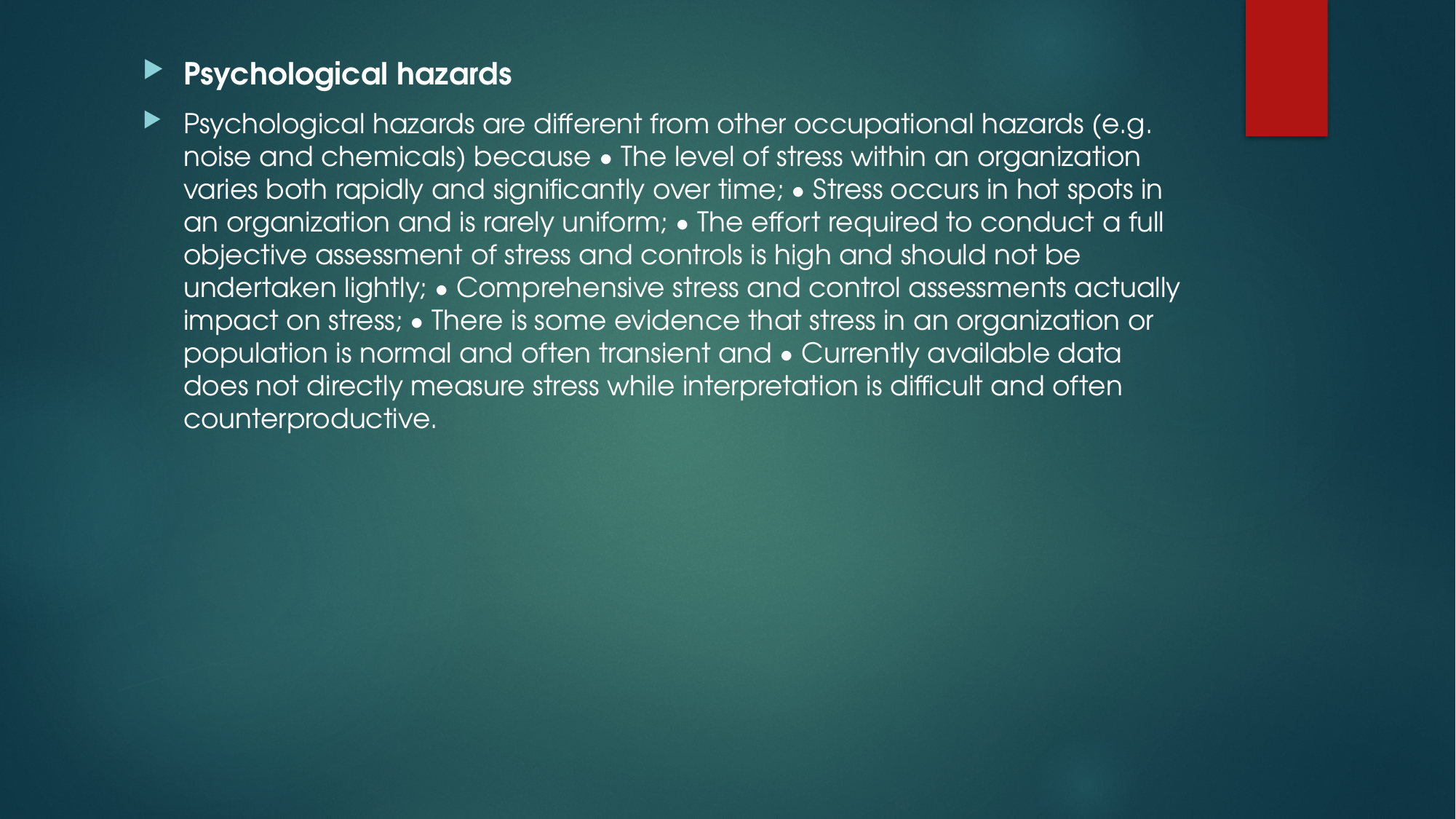

Psychological hazards
Psychological hazards are different from other occupational hazards (e.g. noise and chemicals) because • The level of stress within an organization varies both rapidly and significantly over time; • Stress occurs in hot spots in an organization and is rarely uniform; • The effort required to conduct a full objective assessment of stress and controls is high and should not be undertaken lightly; • Comprehensive stress and control assessments actually impact on stress; • There is some evidence that stress in an organization or population is normal and often transient and • Currently available data does not directly measure stress while interpretation is difficult and often counterproductive.